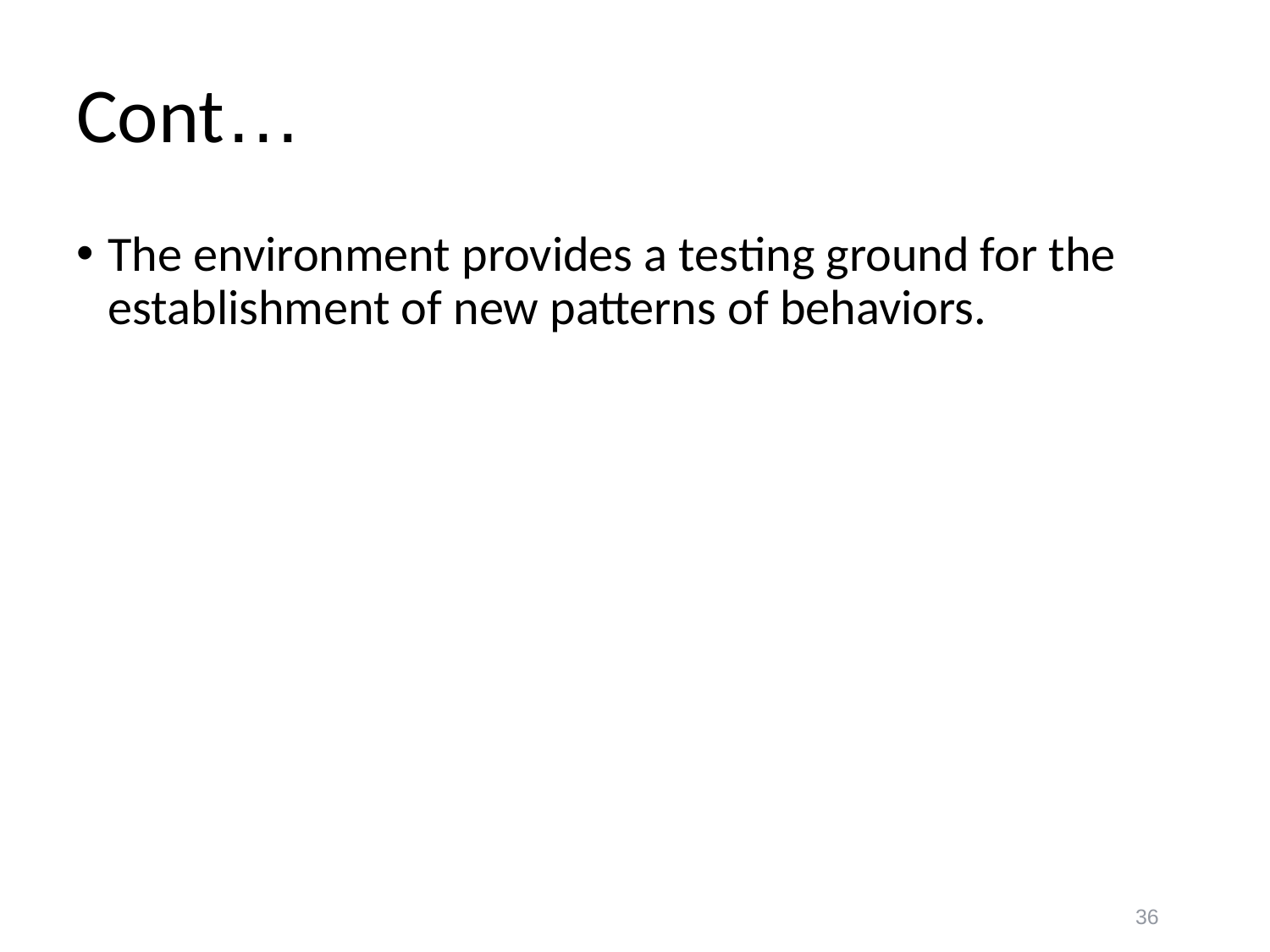

# Cont…
The environment provides a testing ground for the establishment of new patterns of behaviors.

36